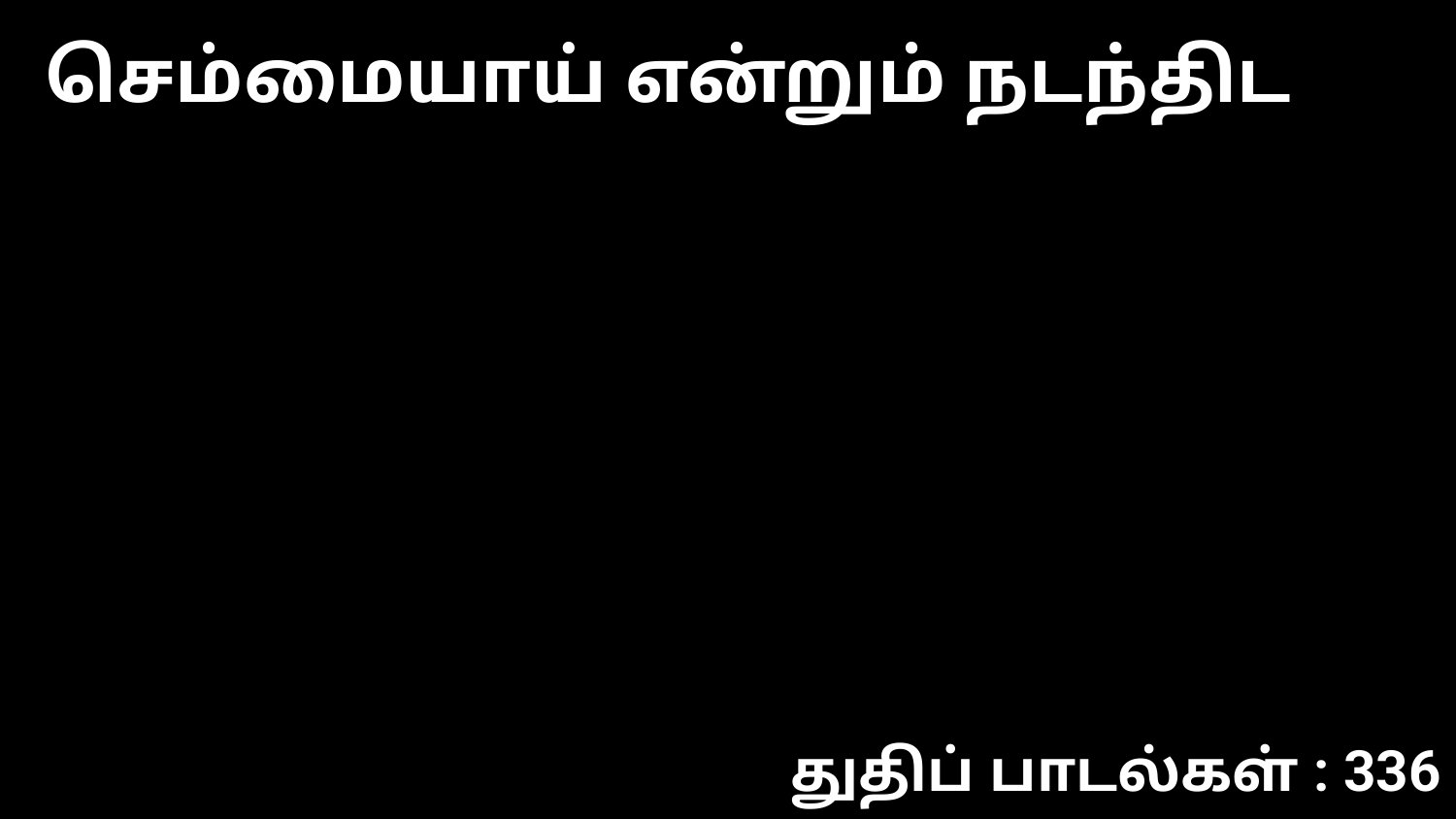

செம்மையாய் என்றும் நடந்திட
துதிப் பாடல்கள் : 336